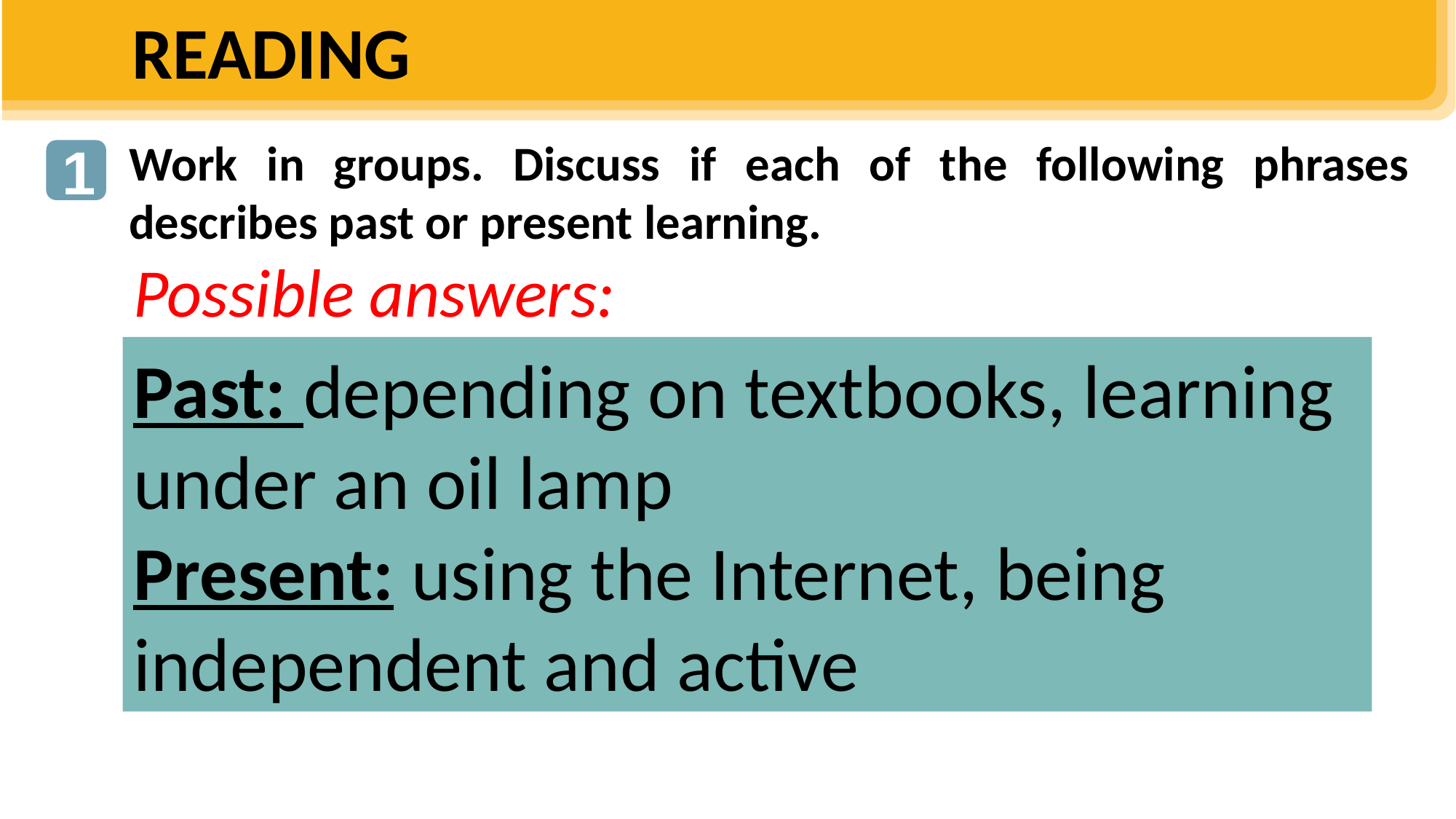

READING
1
Work in groups. Discuss if each of the following phrases describes past or present learning.
1

Possible answers:
Past: depending on textbooks, learning under an oil lamp
Present: using the Internet, being independent and active
– Depending on textbooks
– Using the Internet
– Learning under an oil lamp
– Being independent and active